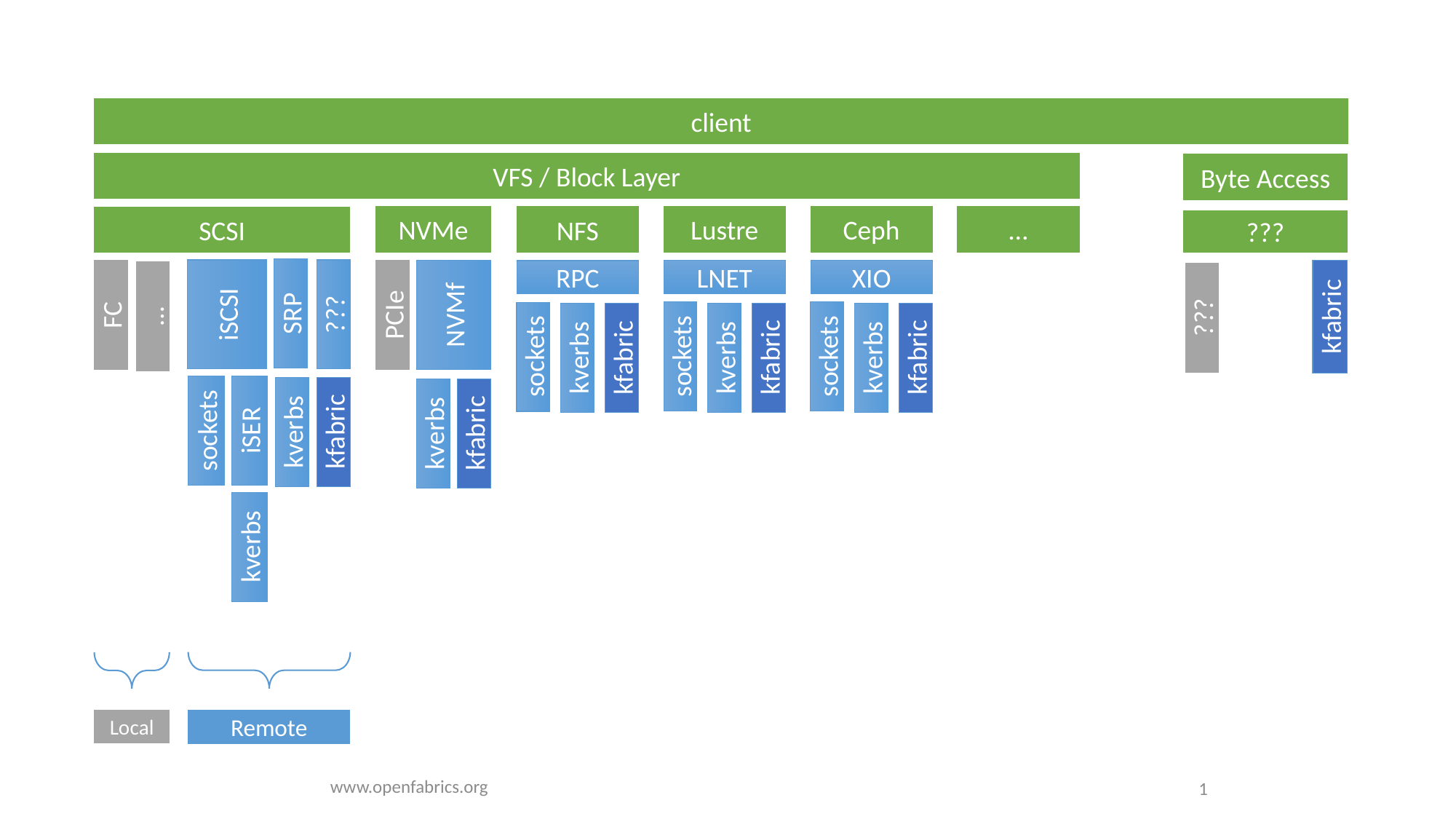

client
VFS / Block Layer
Byte Access
NVMe
Lustre
Ceph
…
NFS
SCSI
???
LNET
XIO
RPC
iSCSI
NVMf
SRP
???
PCIe
FC
…
kfabric
???
sockets
sockets
sockets
kverbs
kfabric
kverbs
kfabric
kverbs
kfabric
sockets
iSER
kfabric
kverbs
kverbs
kfabric
kverbs

Local
Remote
www.openfabrics.org
1